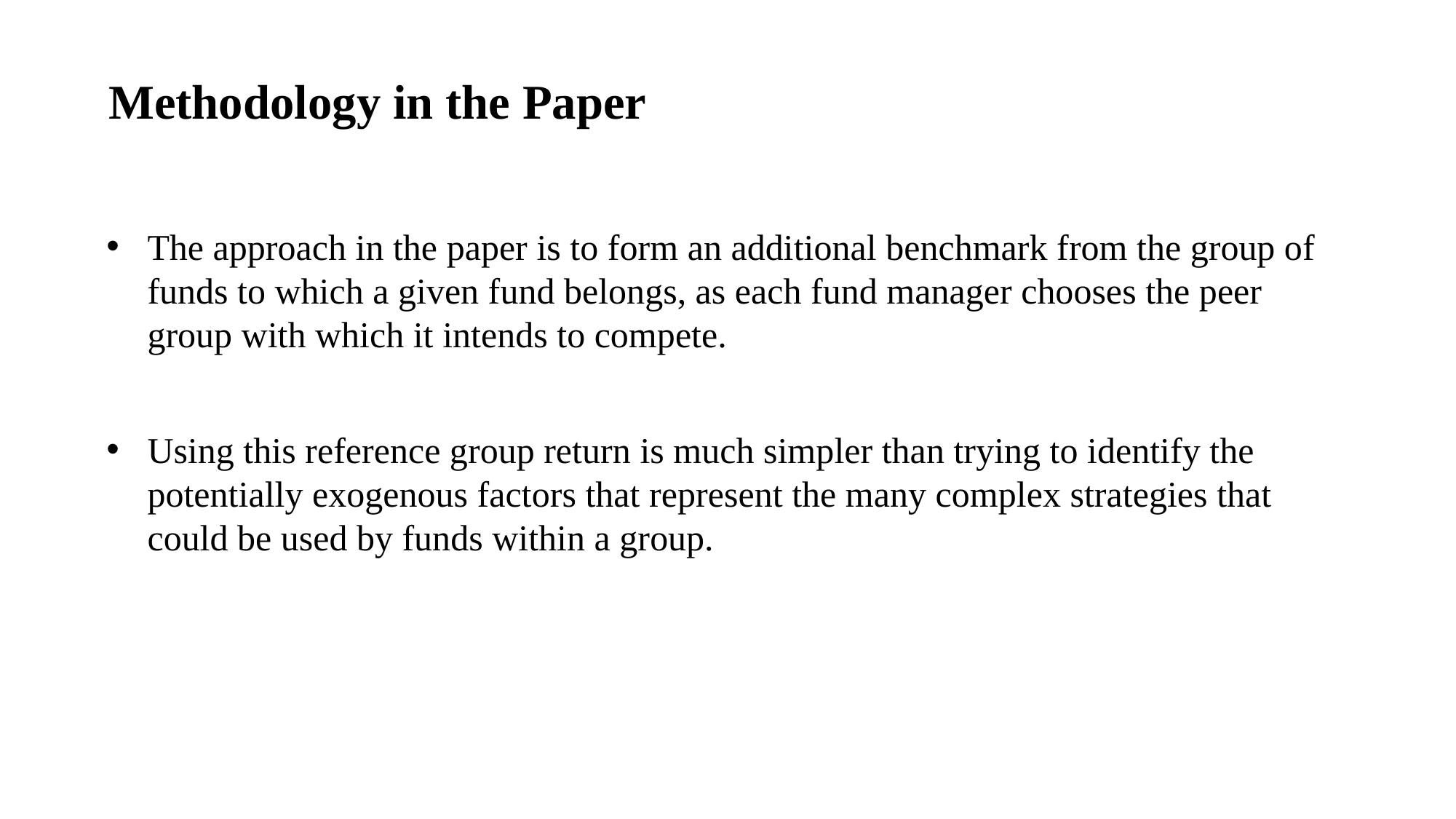

Methodology in the Paper
The approach in the paper is to form an additional benchmark from the group of funds to which a given fund belongs, as each fund manager chooses the peer group with which it intends to compete.
Using this reference group return is much simpler than trying to identify the potentially exogenous factors that represent the many complex strategies that could be used by funds within a group.